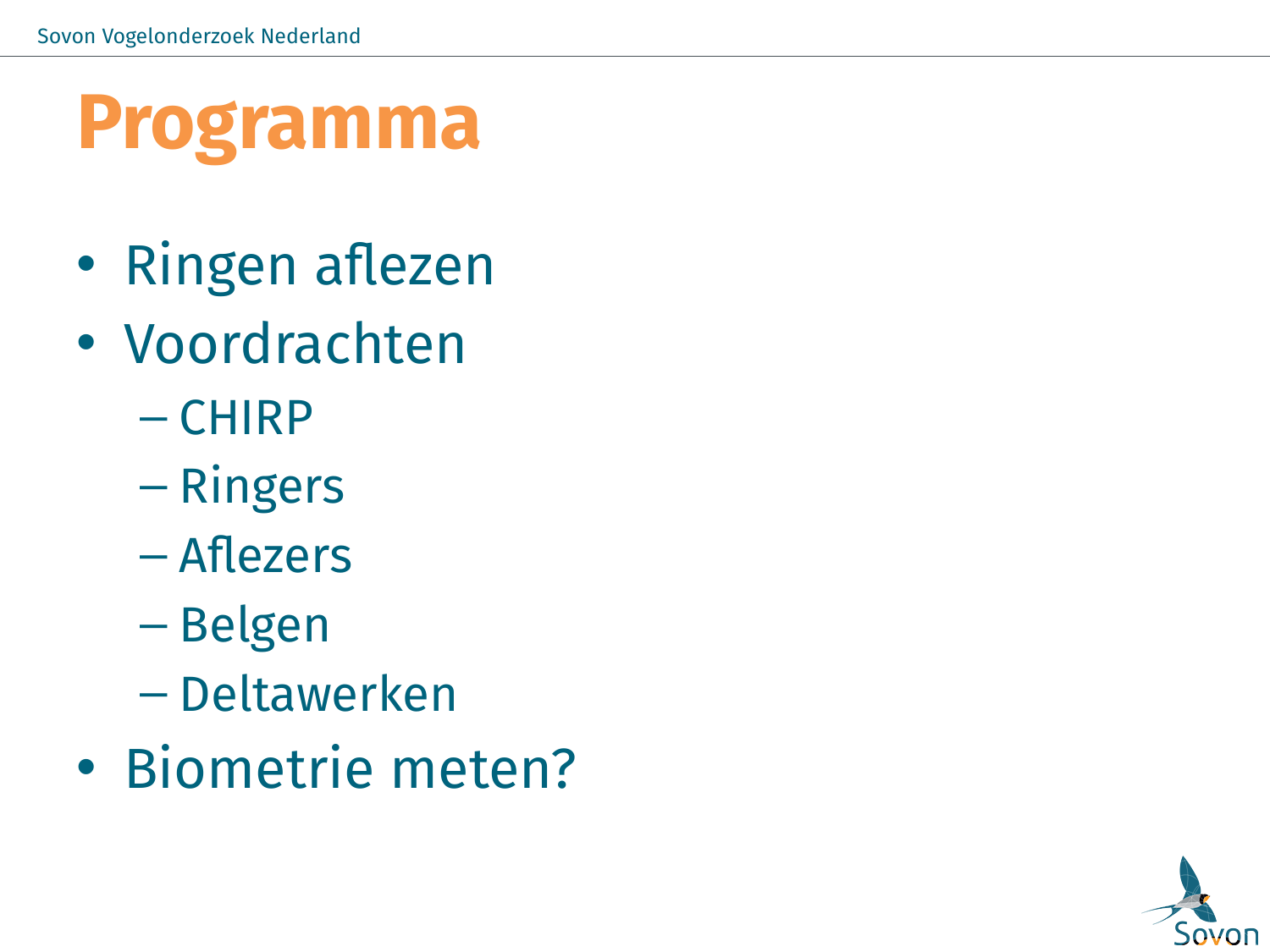

# Programma
Ringen aflezen
Voordrachten
CHIRP
Ringers
Aflezers
Belgen
Deltawerken
Biometrie meten?